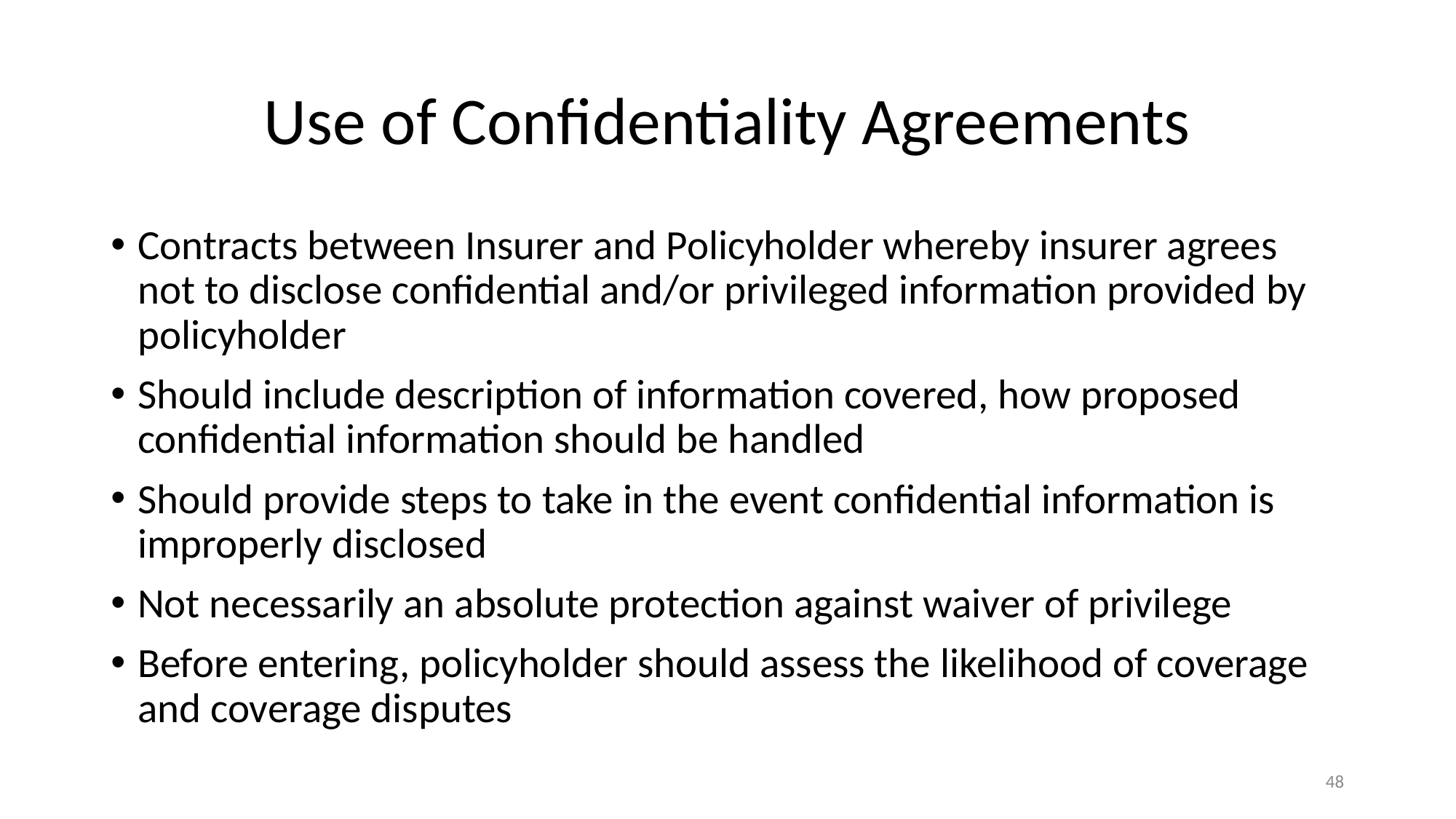

# Use of Confidentiality Agreements
Contracts between Insurer and Policyholder whereby insurer agrees not to disclose confidential and/or privileged information provided by policyholder
Should include description of information covered, how proposed confidential information should be handled
Should provide steps to take in the event confidential information is improperly disclosed
Not necessarily an absolute protection against waiver of privilege
Before entering, policyholder should assess the likelihood of coverage and coverage disputes
48